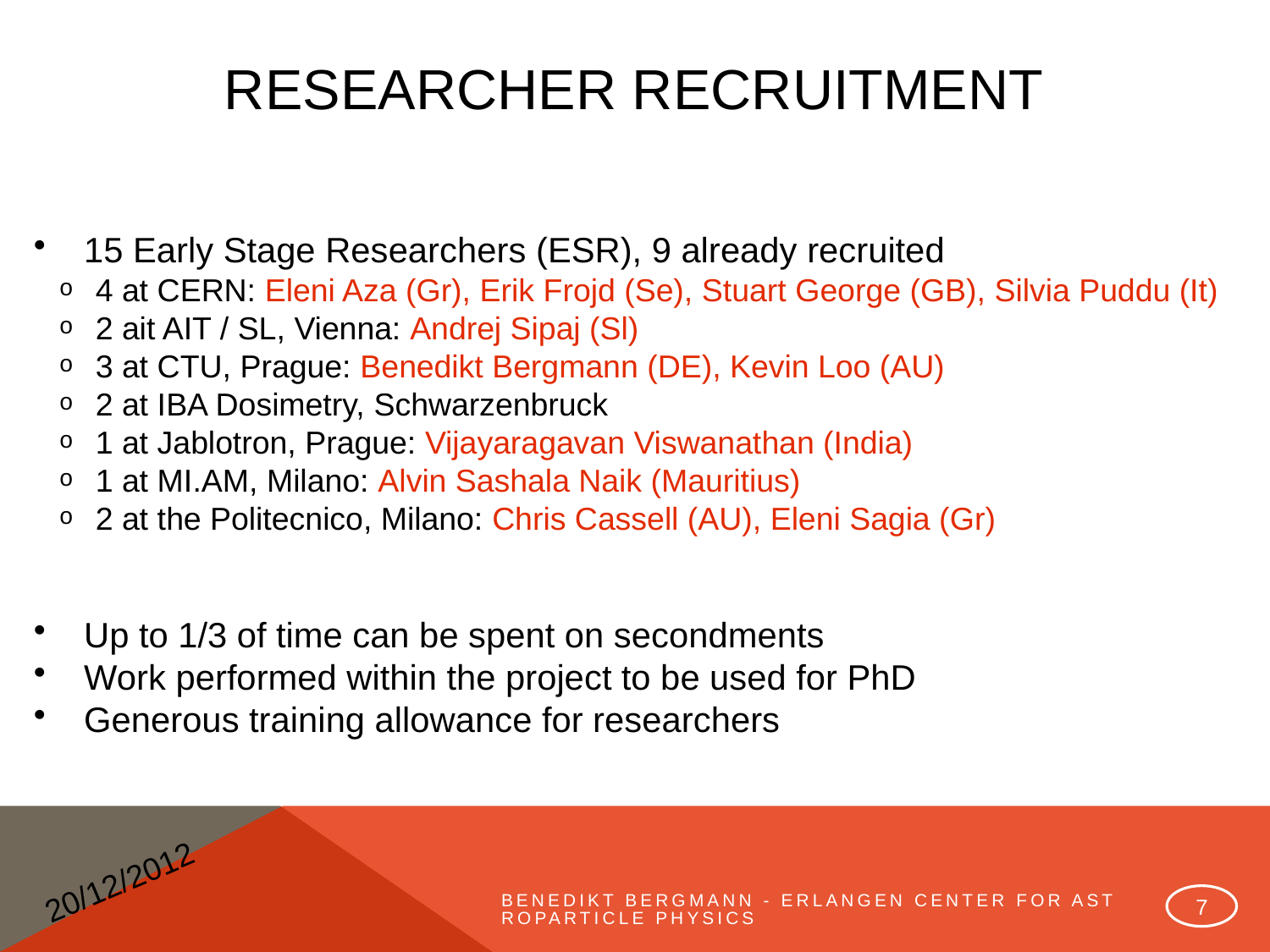

# Researcher Recruitment
15 Early Stage Researchers (ESR), 9 already recruited
4 at CERN: Eleni Aza (Gr), Erik Frojd (Se), Stuart George (GB), Silvia Puddu (It)
2 ait AIT / SL, Vienna: Andrej Sipaj (Sl)
3 at CTU, Prague: Benedikt Bergmann (DE), Kevin Loo (AU)
2 at IBA Dosimetry, Schwarzenbruck
1 at Jablotron, Prague: Vijayaragavan Viswanathan (India)
1 at MI.AM, Milano: Alvin Sashala Naik (Mauritius)
2 at the Politecnico, Milano: Chris Cassell (AU), Eleni Sagia (Gr)

Up to 1/3 of time can be spent on secondments
Work performed within the project to be used for PhD
Generous training allowance for researchers
20/12/2012
7
Benedikt Bergmann - Erlangen Center for Astroparticle Physics